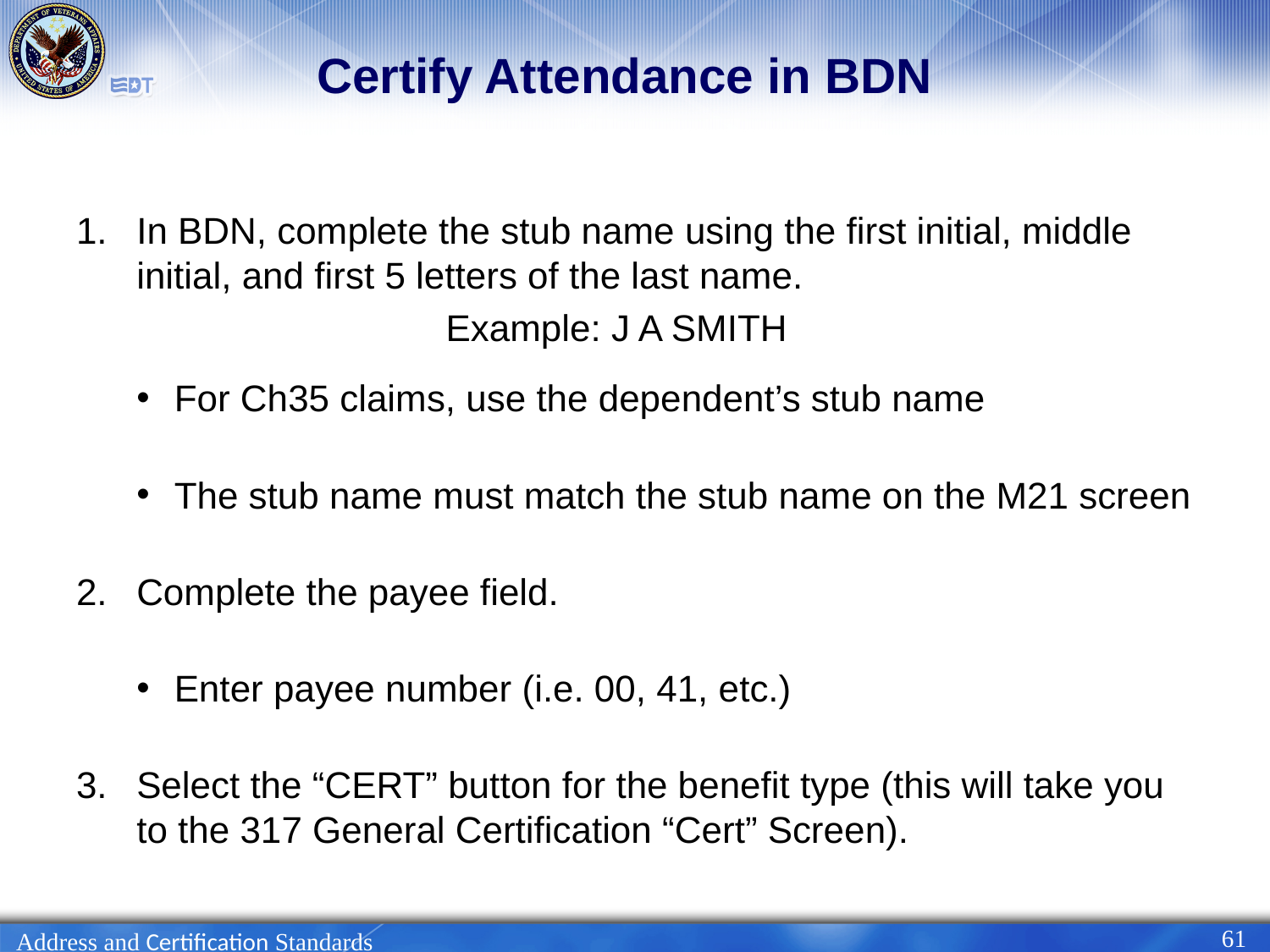

# Certify Attendance in BDN
In BDN, complete the stub name using the first initial, middle initial, and first 5 letters of the last name.
                        Example: J A SMITH
For Ch35 claims, use the dependent’s stub name
The stub name must match the stub name on the M21 screen
Complete the payee field.
Enter payee number (i.e. 00, 41, etc.)
Select the “CERT” button for the benefit type (this will take you to the 317 General Certification “Cert” Screen).
61
Address and Certification Standards